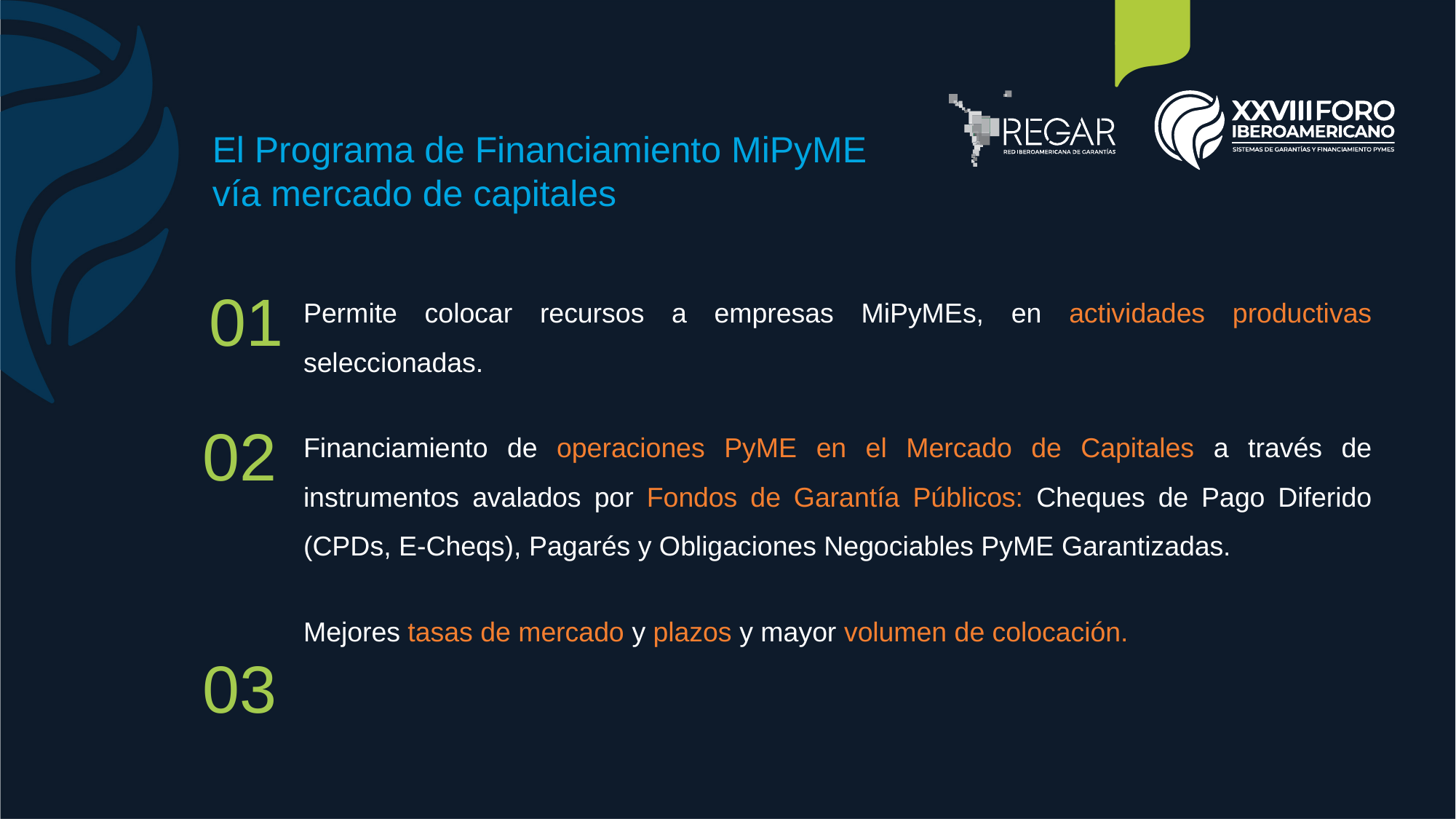

El Programa de Financiamiento MiPyME vía mercado de capitales
01
Permite colocar recursos a empresas MiPyMEs, en actividades productivas seleccionadas.
Financiamiento de operaciones PyME en el Mercado de Capitales a través de instrumentos avalados por Fondos de Garantía Públicos: Cheques de Pago Diferido (CPDs, E-Cheqs), Pagarés y Obligaciones Negociables PyME Garantizadas.
Mejores tasas de mercado y plazos y mayor volumen de colocación.
02
03